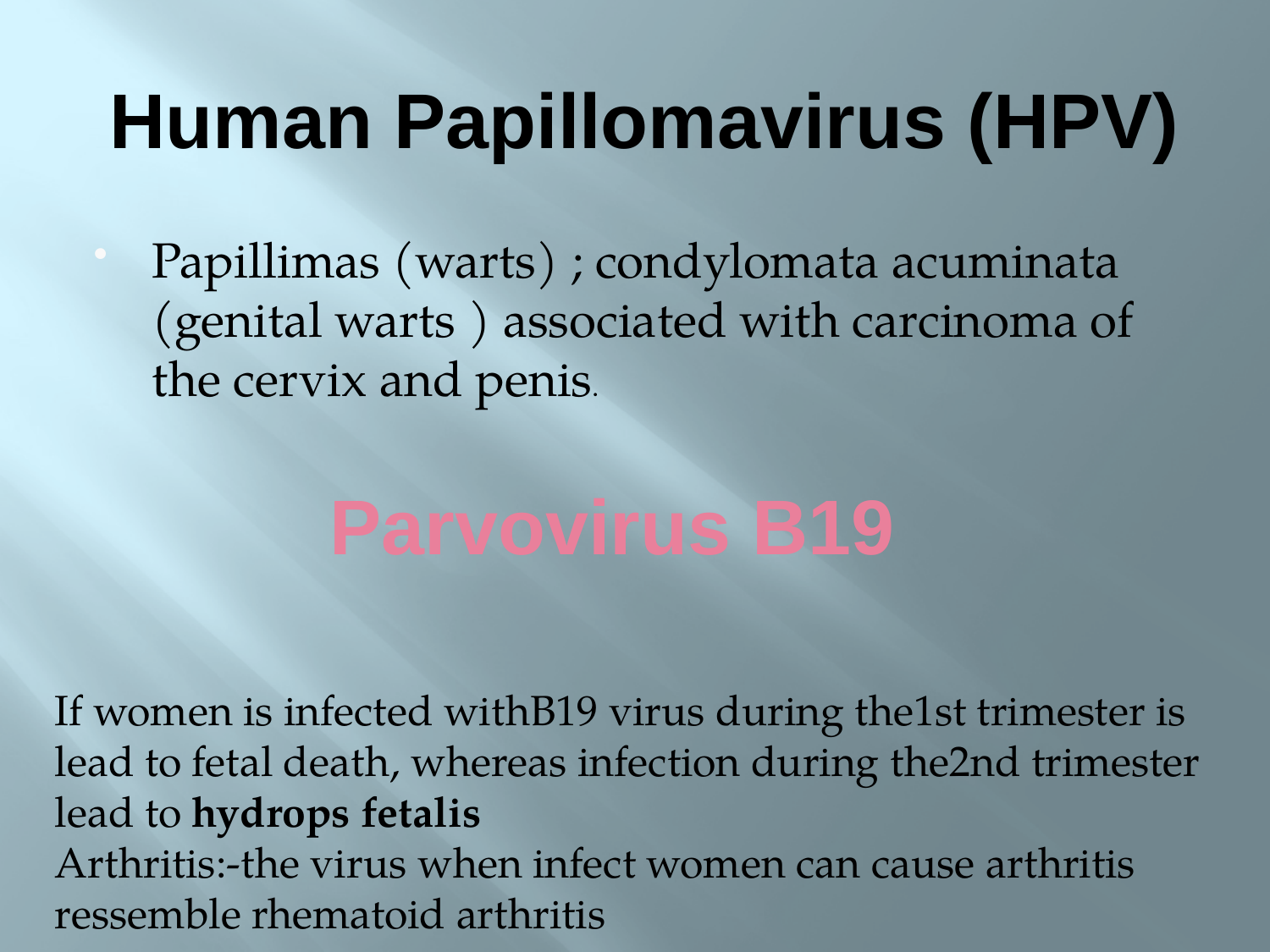

# Human Papillomavirus (HPV)
Papillimas (warts) ; condylomata acuminata (genital warts ) associated with carcinoma of the cervix and penis.

Parvovirus B19
If women is infected withB19 virus during the1st trimester is lead to fetal death, whereas infection during the2nd trimester lead to hydrops fetalis
Arthritis:-the virus when infect women can cause arthritis ressemble rhematoid arthritis